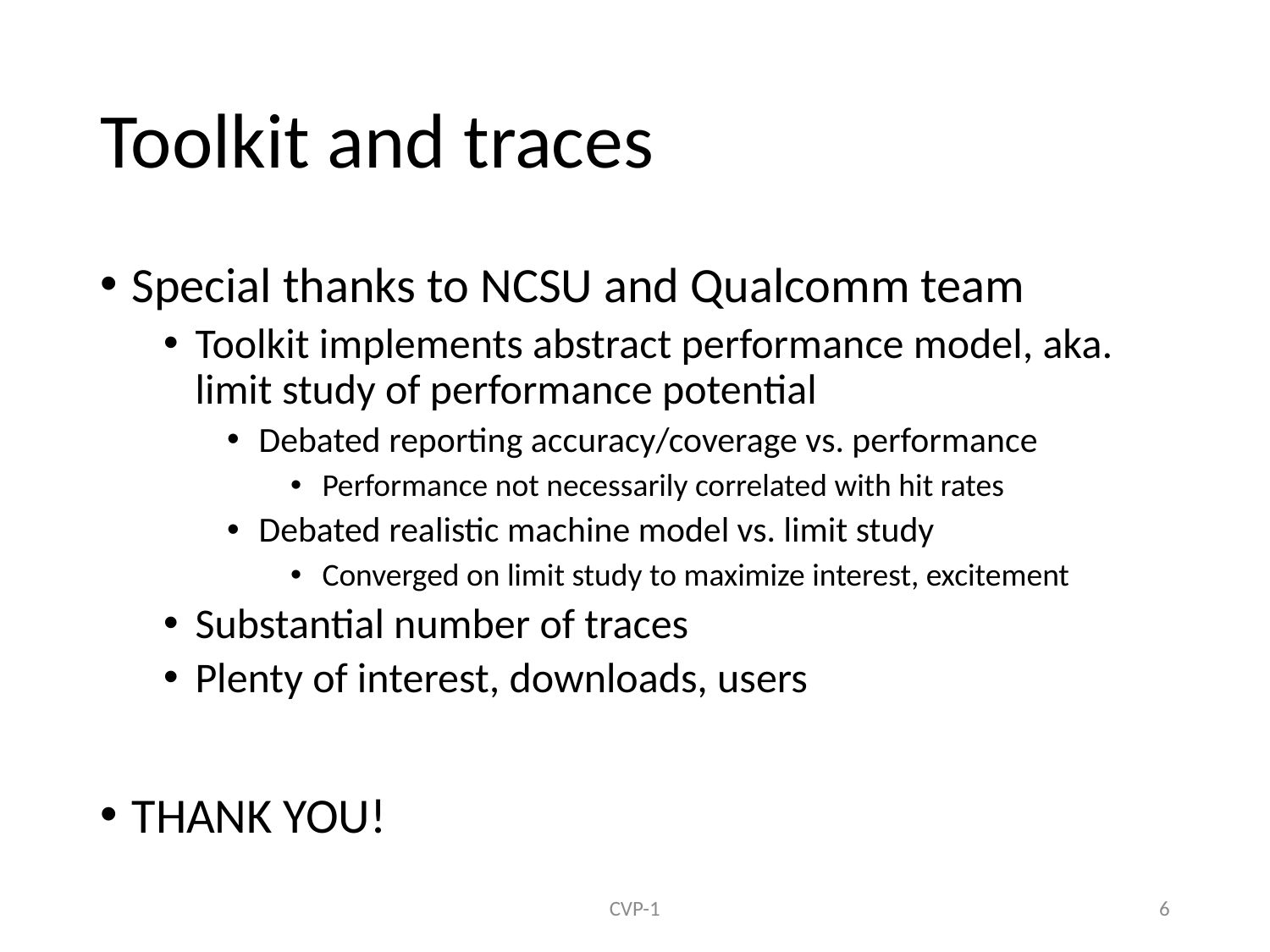

# Toolkit and traces
Special thanks to NCSU and Qualcomm team
Toolkit implements abstract performance model, aka. limit study of performance potential
Debated reporting accuracy/coverage vs. performance
Performance not necessarily correlated with hit rates
Debated realistic machine model vs. limit study
Converged on limit study to maximize interest, excitement
Substantial number of traces
Plenty of interest, downloads, users

THANK YOU!
CVP-1
6